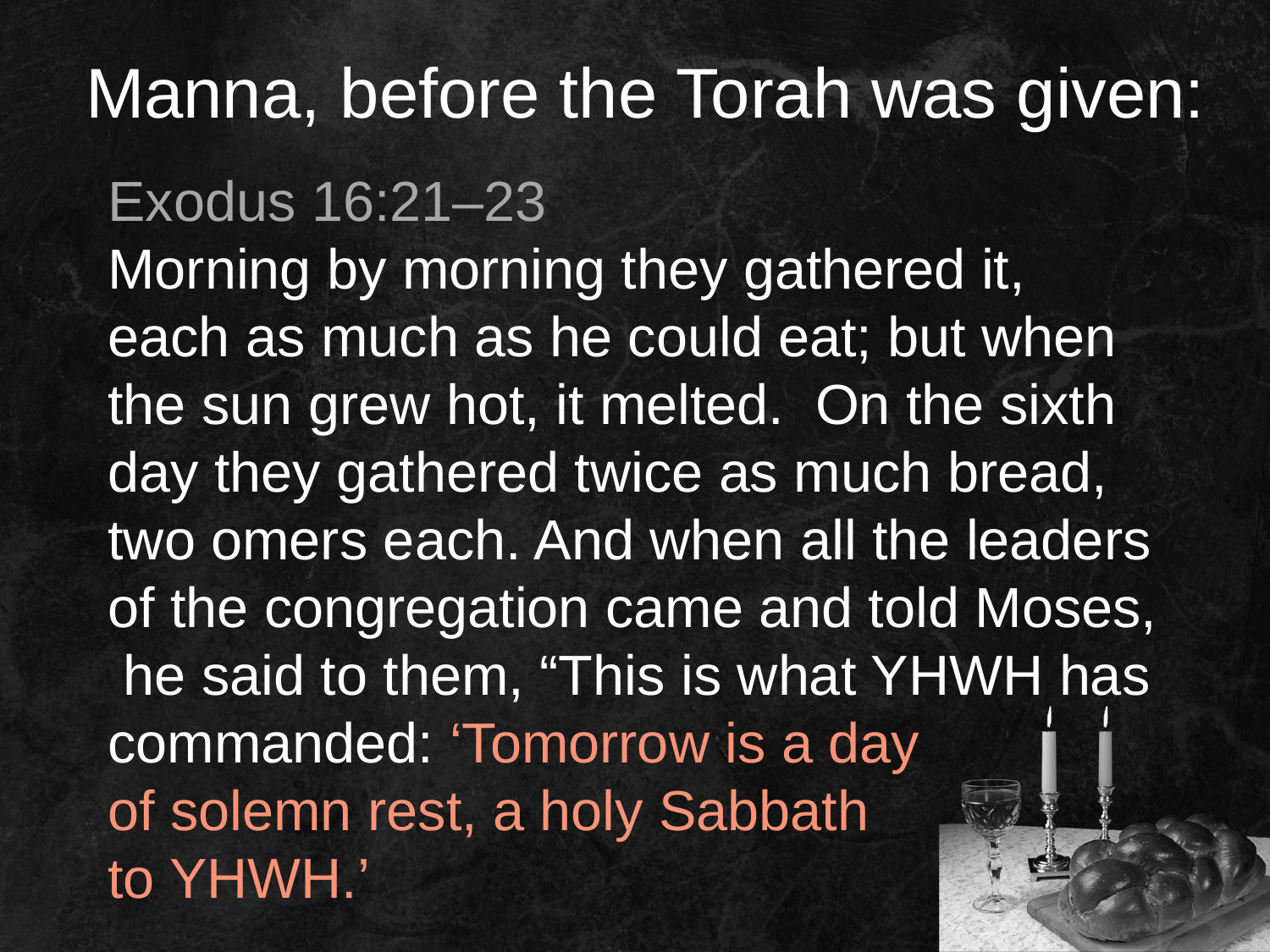

# Manna, before the Torah was given:
Exodus 16:21–23
Morning by morning they gathered it, each as much as he could eat; but when the sun grew hot, it melted.  On the sixth day they gathered twice as much bread, two omers each. And when all the leaders of the congregation came and told Moses,  he said to them, “This is what YHWH has commanded: ‘Tomorrow is a day
of solemn rest, a holy Sabbath
to YHWH.’